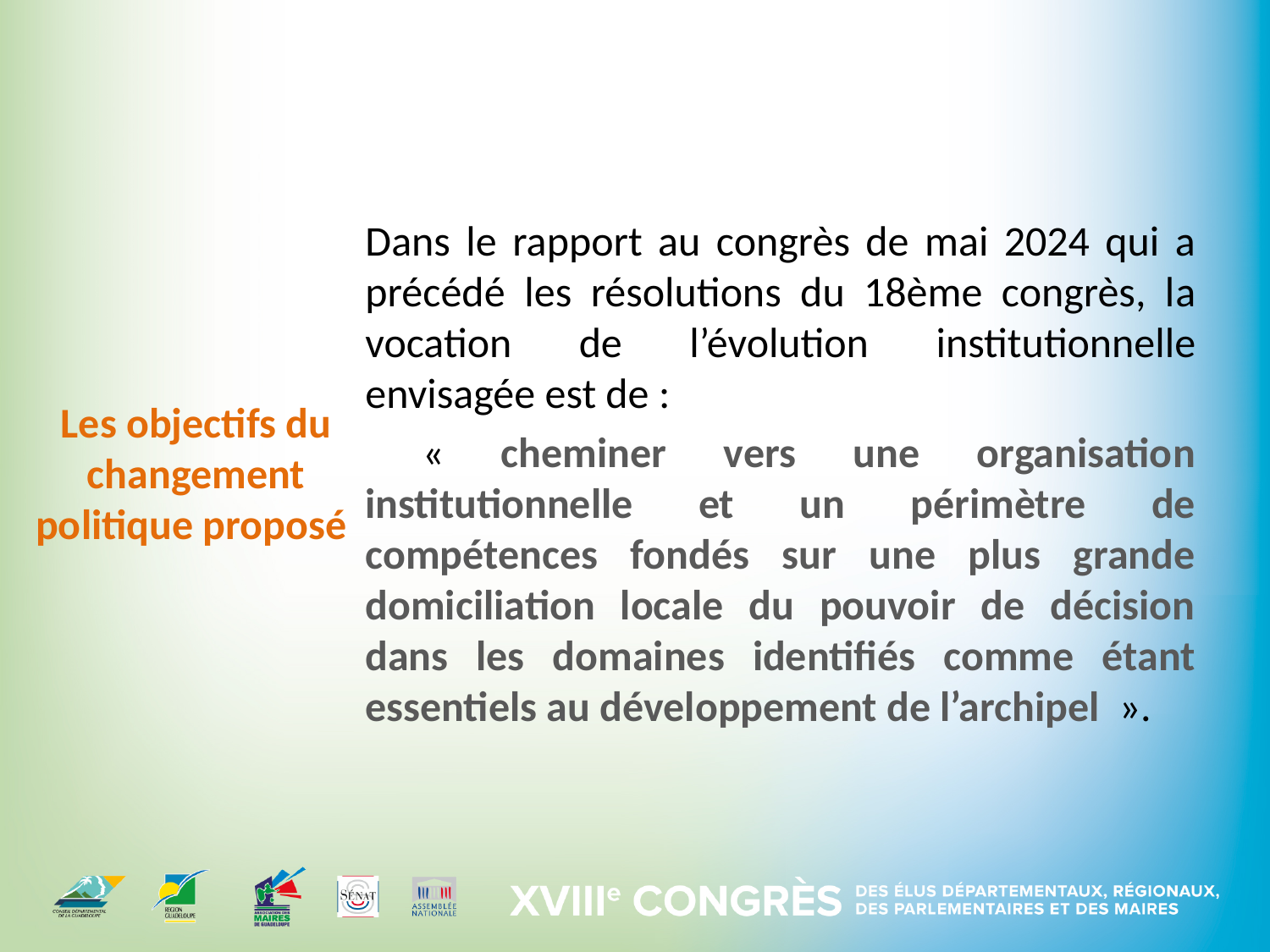

Dans le rapport au congrès de mai 2024 qui a précédé les résolutions du 18ème congrès, la vocation de l’évolution institutionnelle envisagée est de :
 « cheminer vers une organisation institutionnelle et un périmètre de compétences fondés sur une plus grande domiciliation locale du pouvoir de décision dans les domaines identifiés comme étant essentiels au développement de l’archipel  ».
# Les objectifs du changement politique proposé